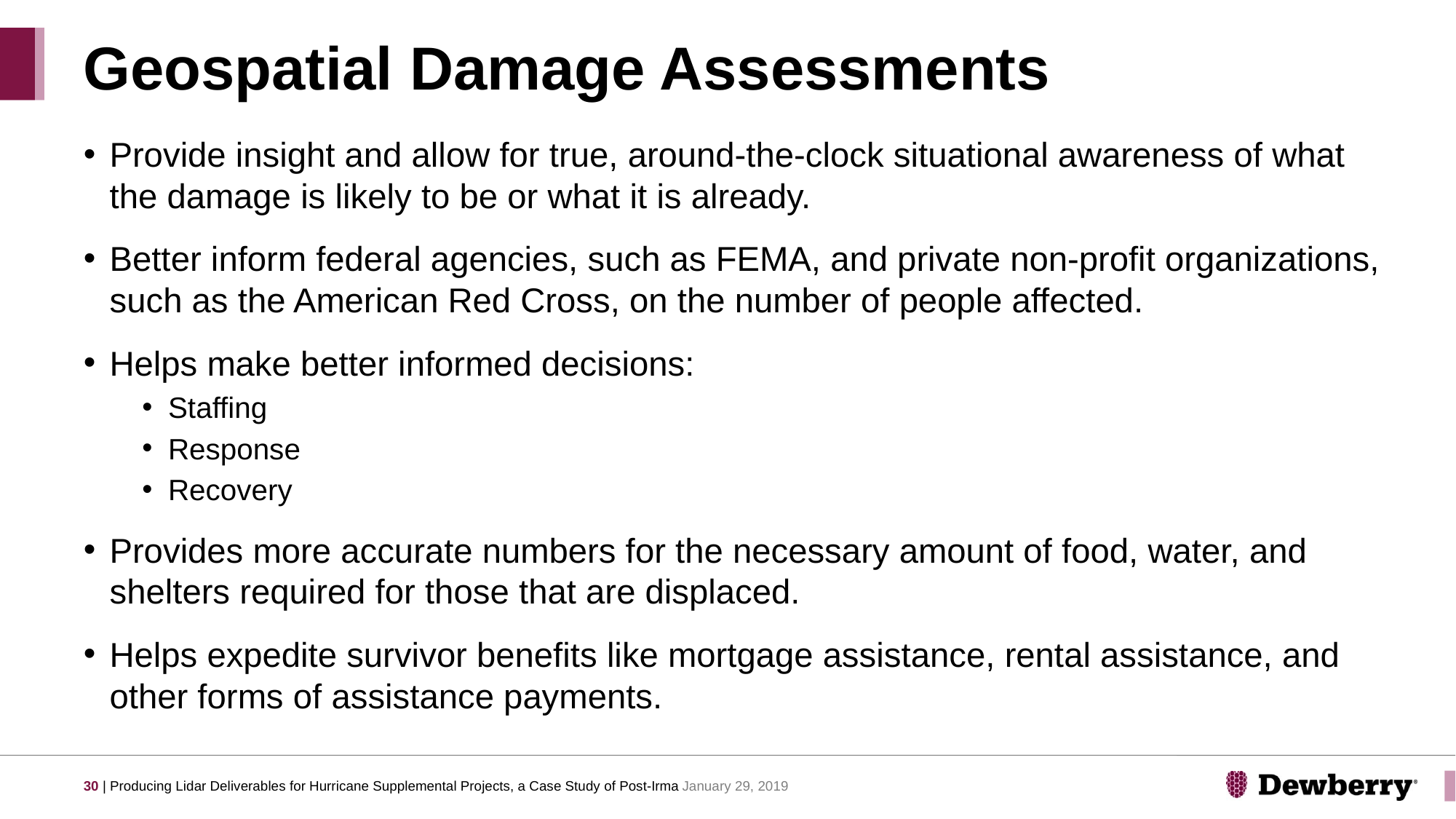

# Geospatial Damage Assessments
Provide insight and allow for true, around-the-clock situational awareness of what the damage is likely to be or what it is already.
Better inform federal agencies, such as FEMA, and private non-profit organizations, such as the American Red Cross, on the number of people affected.
Helps make better informed decisions:
Staffing
Response
Recovery
Provides more accurate numbers for the necessary amount of food, water, and shelters required for those that are displaced.
Helps expedite survivor benefits like mortgage assistance, rental assistance, and other forms of assistance payments.

30 | Producing Lidar Deliverables for Hurricane Supplemental Projects, a Case Study of Post-Irma January 29, 2019